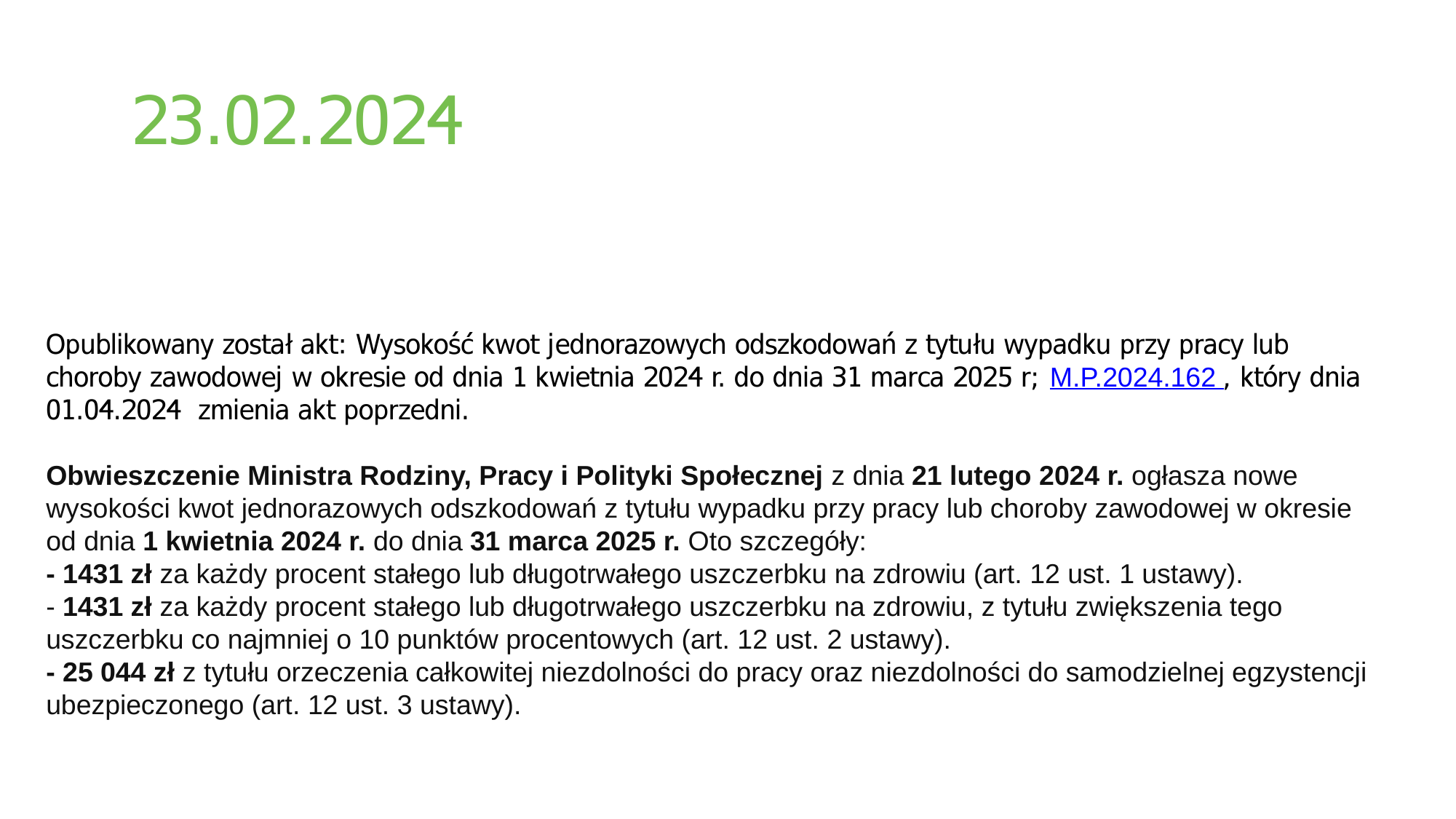

# 23.02.2024
Opublikowany został akt: Wysokość kwot jednorazowych odszkodowań z tytułu wypadku przy pracy lub choroby zawodowej w okresie od dnia 1 kwietnia 2024 r. do dnia 31 marca 2025 r; M.P.2024.162 , który dnia 01.04.2024  zmienia akt poprzedni.

Obwieszczenie Ministra Rodziny, Pracy i Polityki Społecznej z dnia 21 lutego 2024 r. ogłasza nowe wysokości kwot jednorazowych odszkodowań z tytułu wypadku przy pracy lub choroby zawodowej w okresie od dnia 1 kwietnia 2024 r. do dnia 31 marca 2025 r. Oto szczegóły:
- 1431 zł za każdy procent stałego lub długotrwałego uszczerbku na zdrowiu (art. 12 ust. 1 ustawy).
- 1431 zł za każdy procent stałego lub długotrwałego uszczerbku na zdrowiu, z tytułu zwiększenia tego uszczerbku co najmniej o 10 punktów procentowych (art. 12 ust. 2 ustawy).
- 25 044 zł z tytułu orzeczenia całkowitej niezdolności do pracy oraz niezdolności do samodzielnej egzystencji ubezpieczonego (art. 12 ust. 3 ustawy).